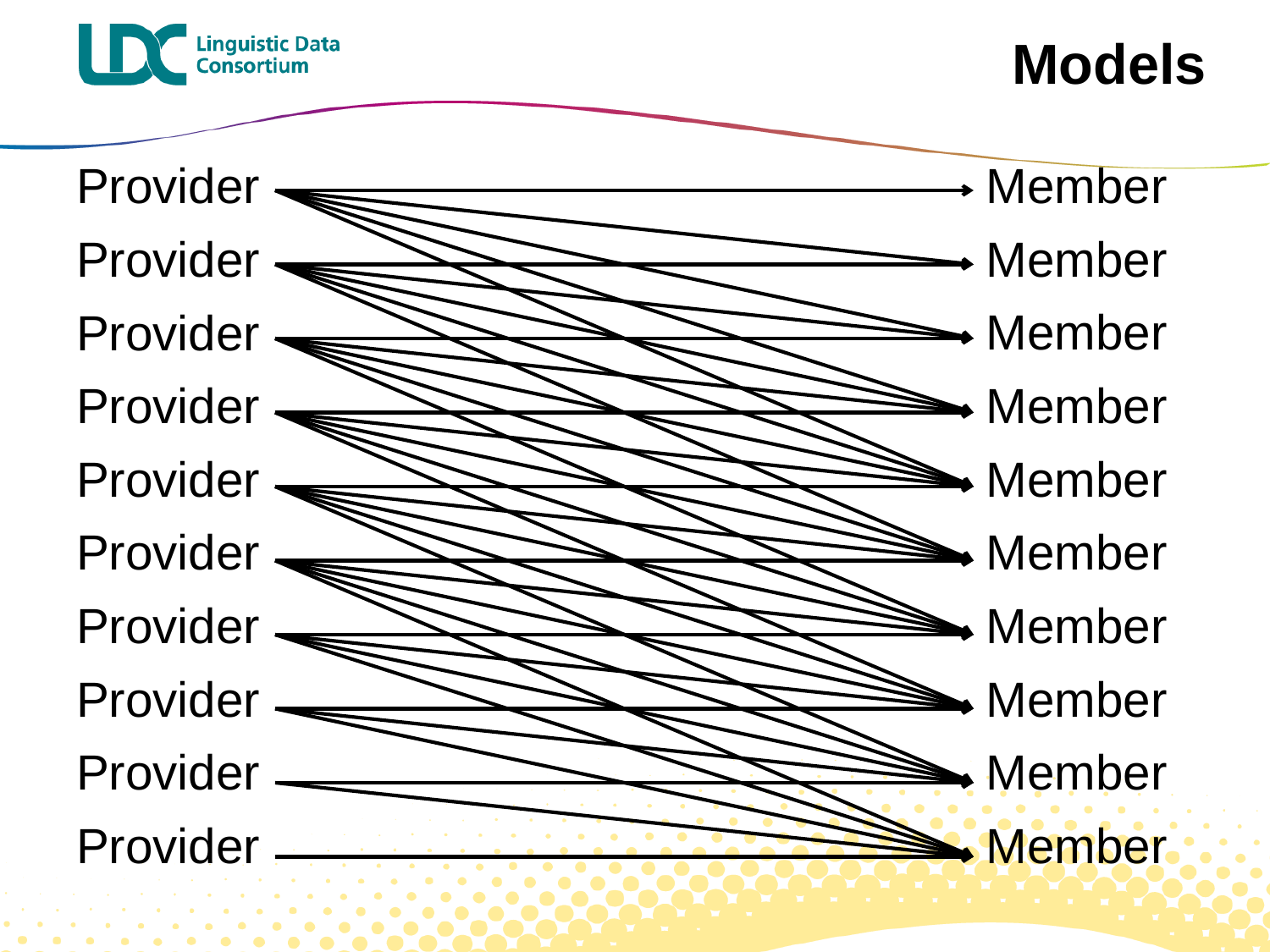

# Models
Provider
Provider
Provider
Provider
Provider
Provider
Provider
Provider
Provider
Provider

Member
Member
Member
Member
Member
Member
Member
Member
Member
Member